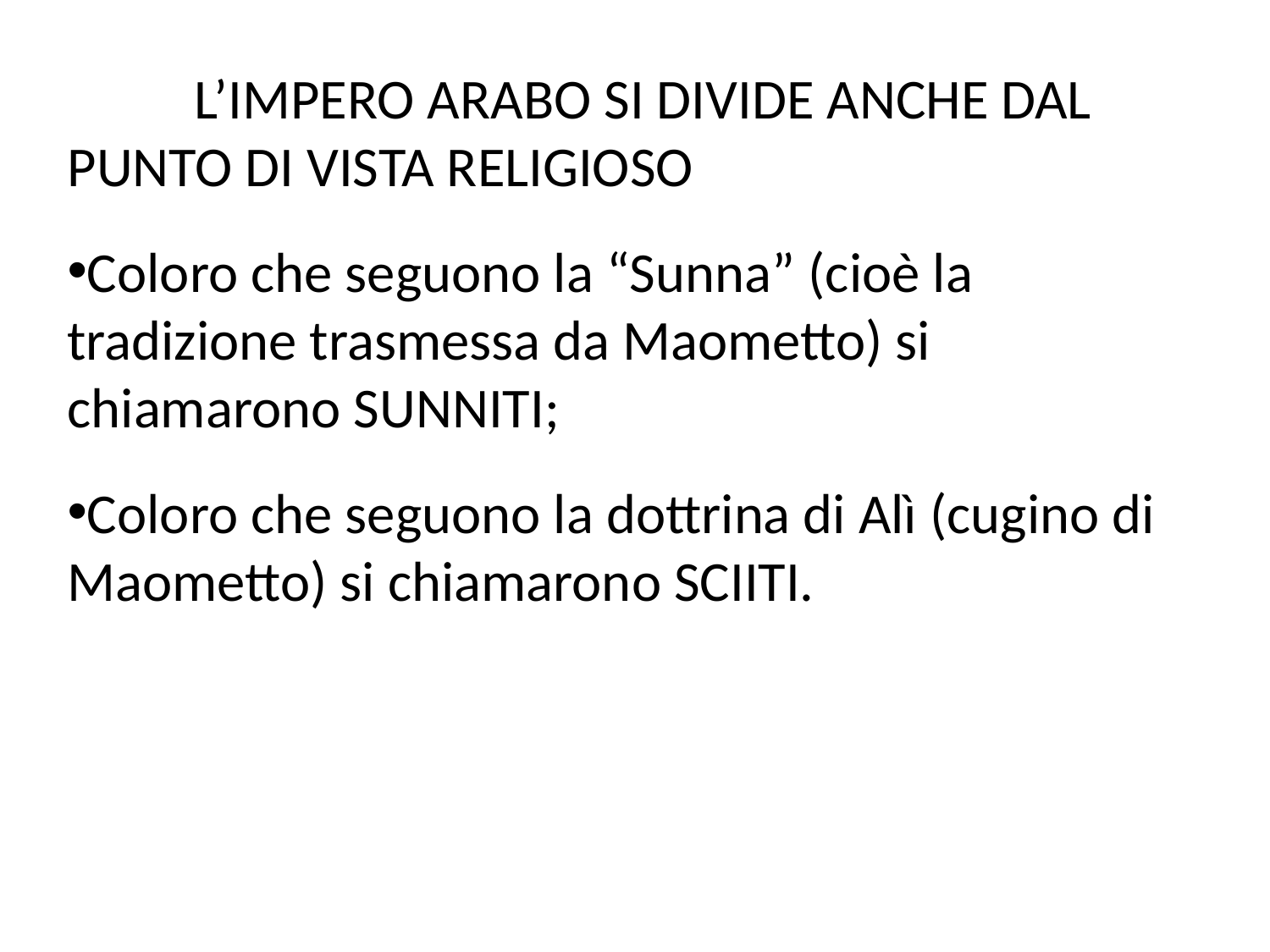

L’IMPERO ARABO SI DIVIDE ANCHE DAL PUNTO DI VISTA RELIGIOSO

Coloro che seguono la “Sunna” (cioè la tradizione trasmessa da Maometto) si chiamarono SUNNITI;

Coloro che seguono la dottrina di Alì (cugino di Maometto) si chiamarono SCIITI.